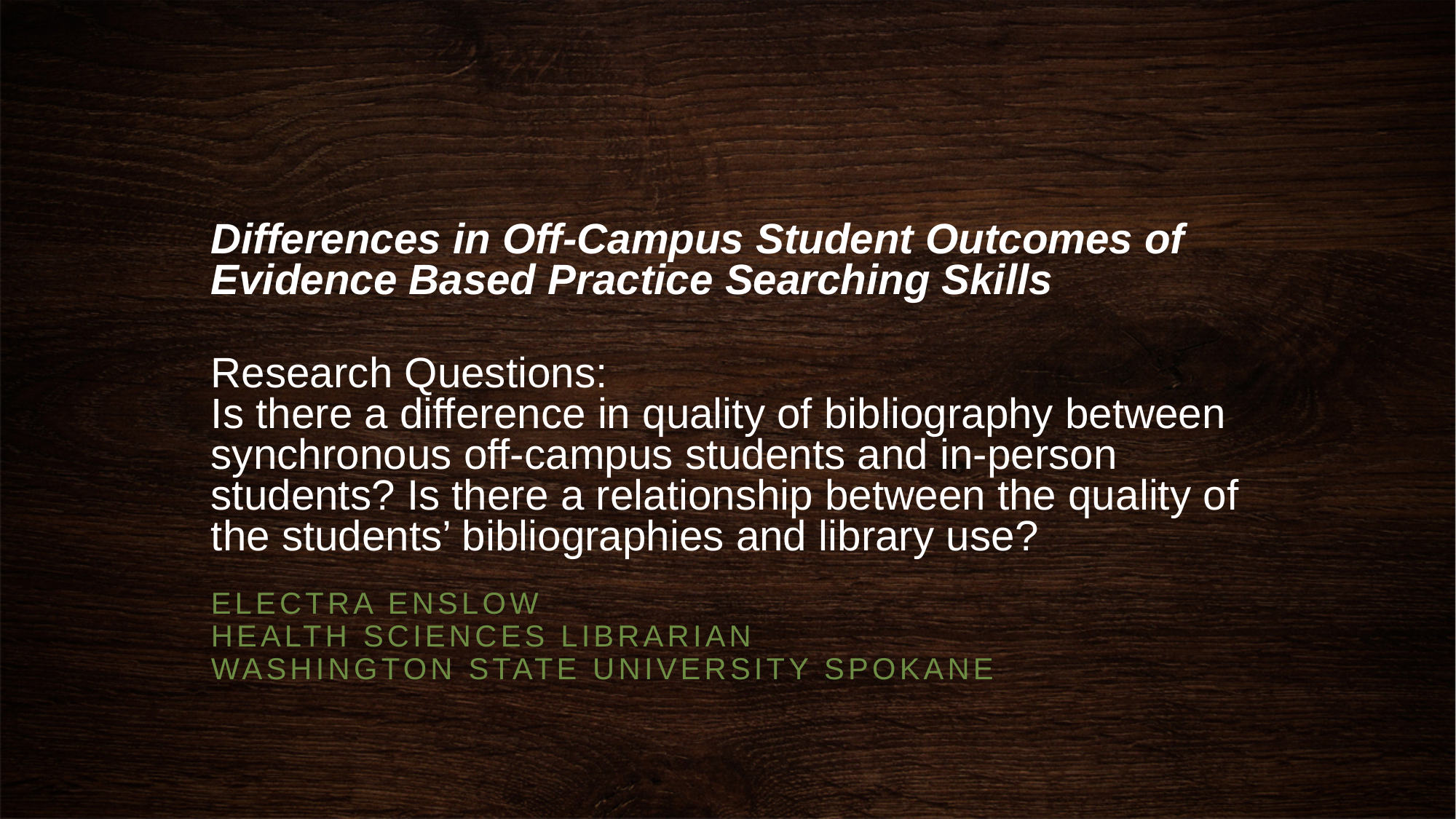

# Differences in Off-Campus Student Outcomes of Evidence Based Practice Searching Skills Research Questions: Is there a difference in quality of bibliography between synchronous off-campus students and in-person students? Is there a relationship between the quality of the students’ bibliographies and library use?
Electra Enslow
Health Sciences Librarian
Washington State University Spokane